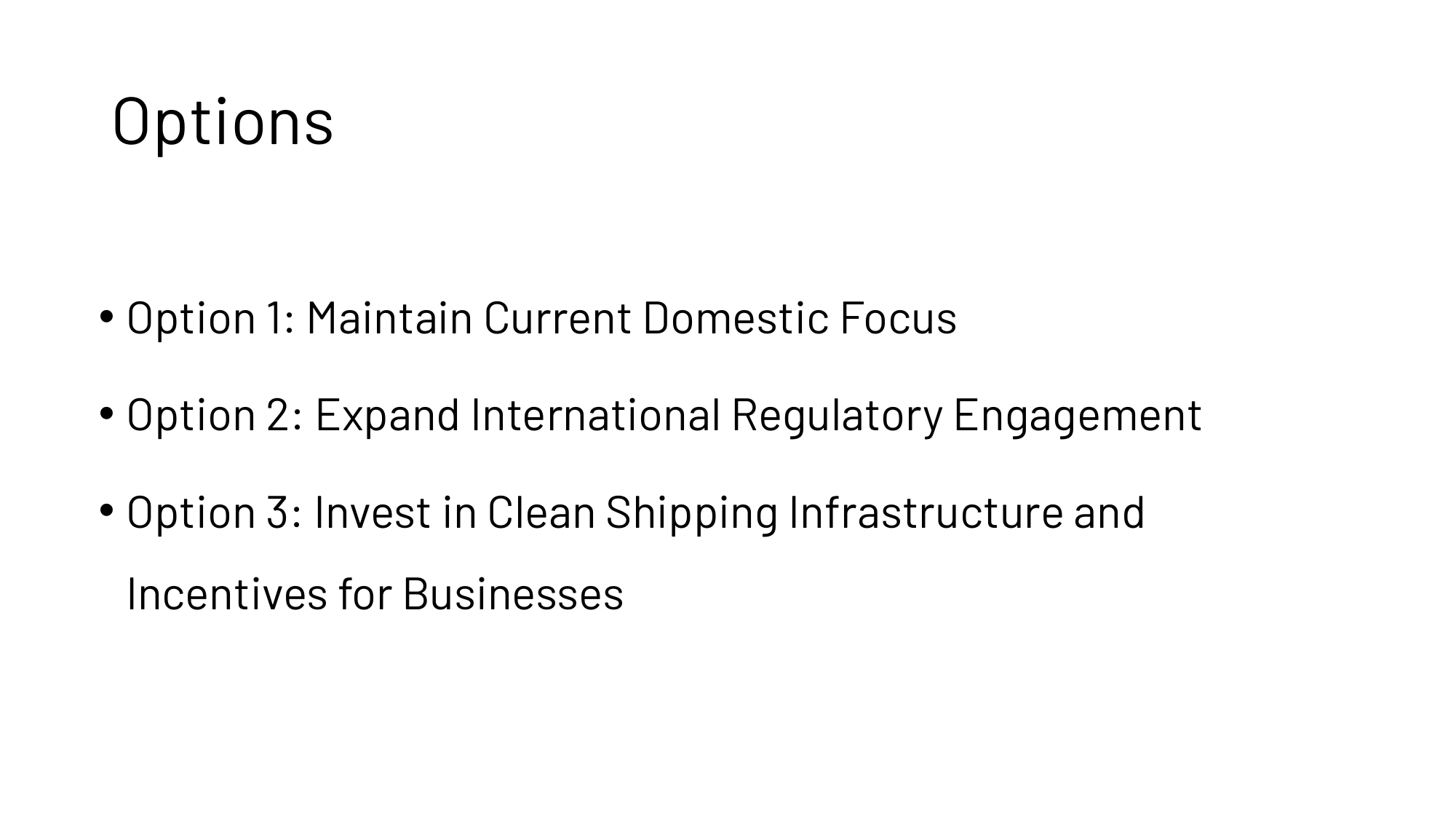

# Options
Option 1: Maintain Current Domestic Focus
Option 2: Expand International Regulatory Engagement
Option 3: Invest in Clean Shipping Infrastructure and        Incentives for Businesses